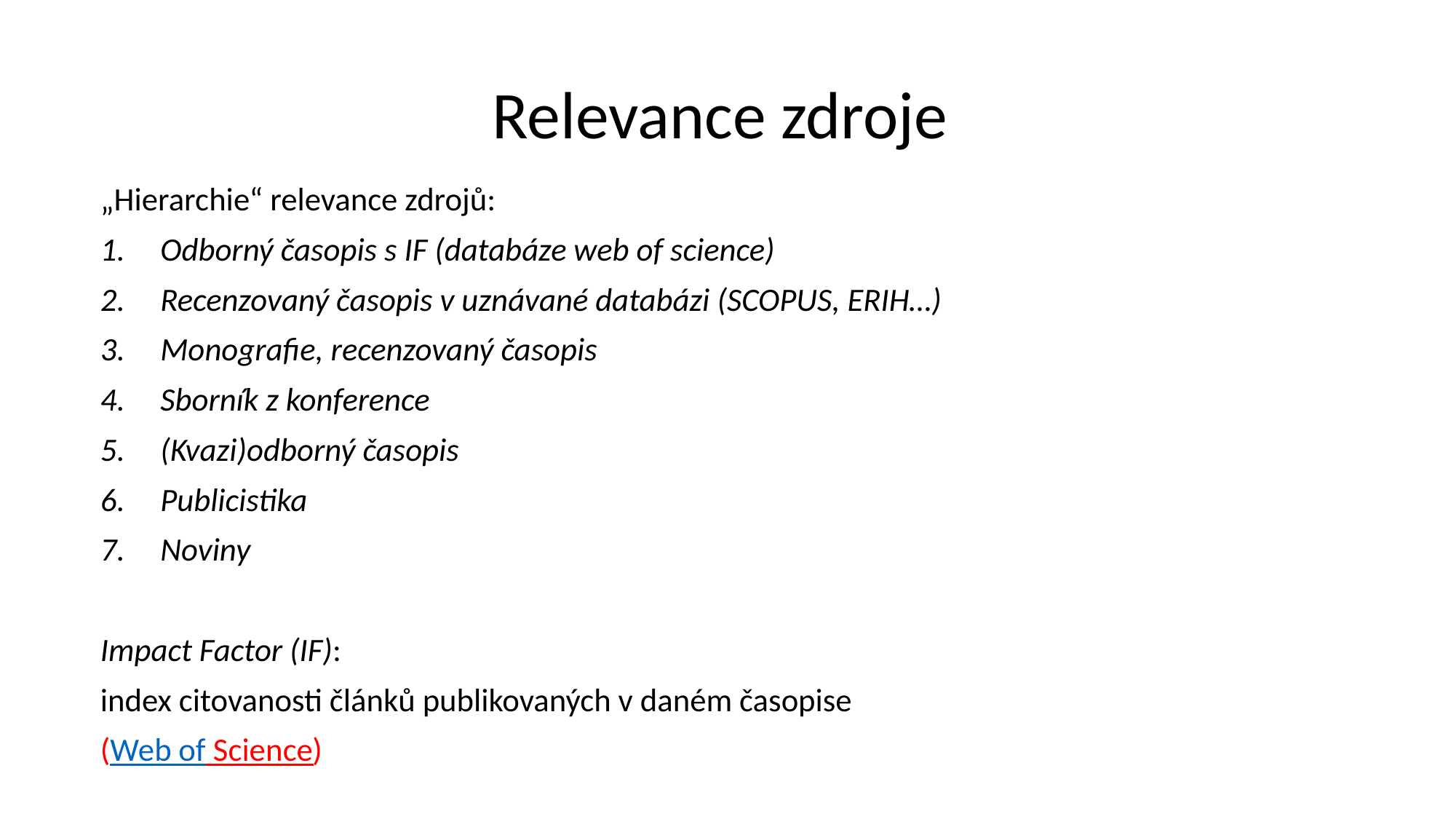

# Relevance zdroje
„Hierarchie“ relevance zdrojů:
Odborný časopis s IF (databáze web of science)
Recenzovaný časopis v uznávané databázi (SCOPUS, ERIH…)
Monografie, recenzovaný časopis
Sborník z konference
(Kvazi)odborný časopis
Publicistika
Noviny

Impact Factor (IF):
index citovanosti článků publikovaných v daném časopise
(Web of Science)